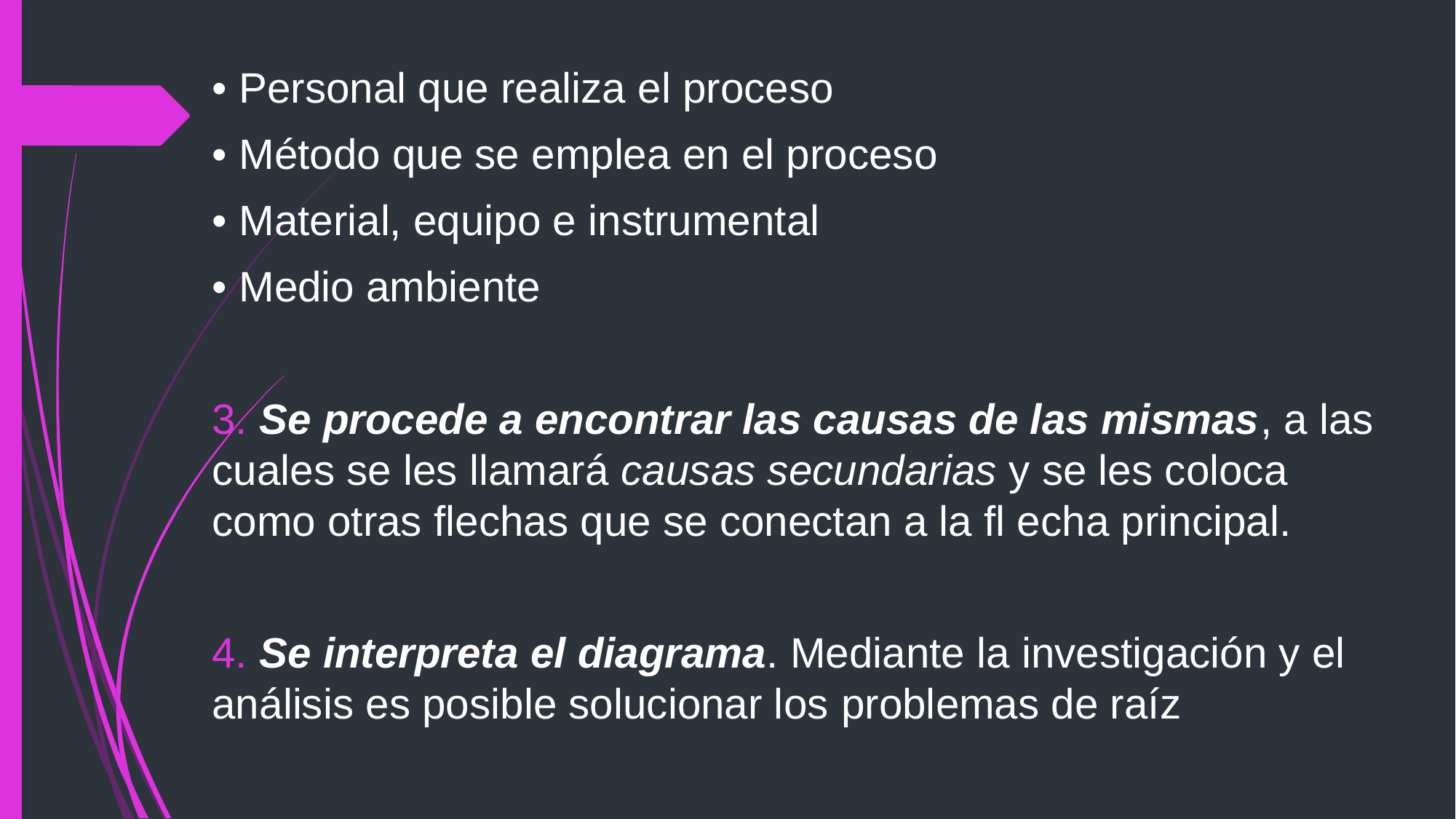

• Personal que realiza el proceso
• Método que se emplea en el proceso
• Material, equipo e instrumental
• Medio ambiente

3. Se procede a encontrar las causas de las mismas, a las cuales se les llamará causas secundarias y se les coloca como otras flechas que se conectan a la fl echa principal.

4. Se interpreta el diagrama. Mediante la investigación y el análisis es posible solucionar los problemas de raíz